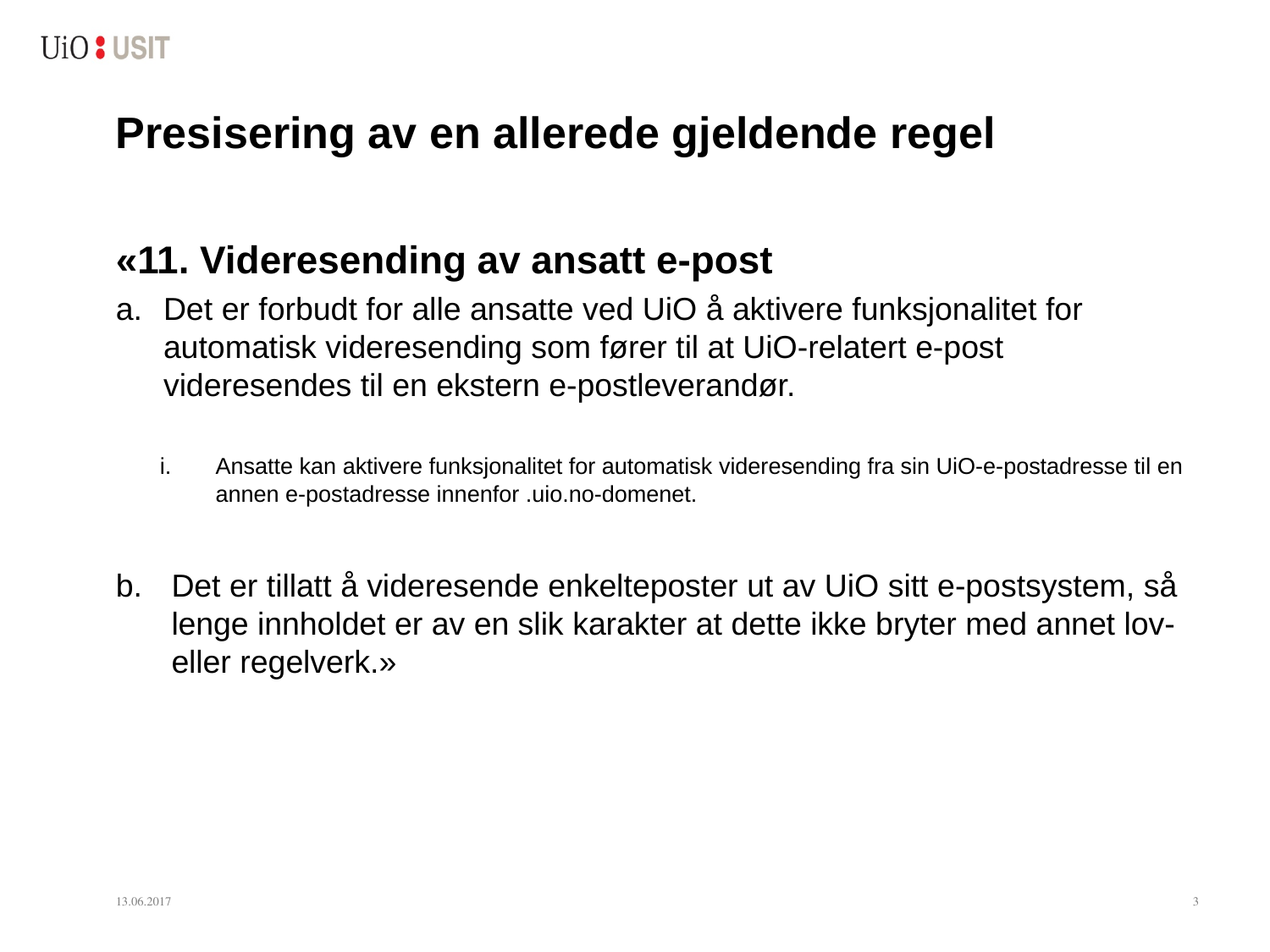

# Presisering av en allerede gjeldende regel

«11. Videresending av ansatt e-post
Det er forbudt for alle ansatte ved UiO å aktivere funksjonalitet for automatisk videresending som fører til at UiO-relatert e-post videresendes til en ekstern e-postleverandør.

Ansatte kan aktivere funksjonalitet for automatisk videresending fra sin UiO-e-postadresse til en annen e-postadresse innenfor .uio.no-domenet.

Det er tillatt å videresende enkelteposter ut av UiO sitt e-postsystem, så lenge innholdet er av en slik karakter at dette ikke bryter med annet lov- eller regelverk.»

13.06.2017
3